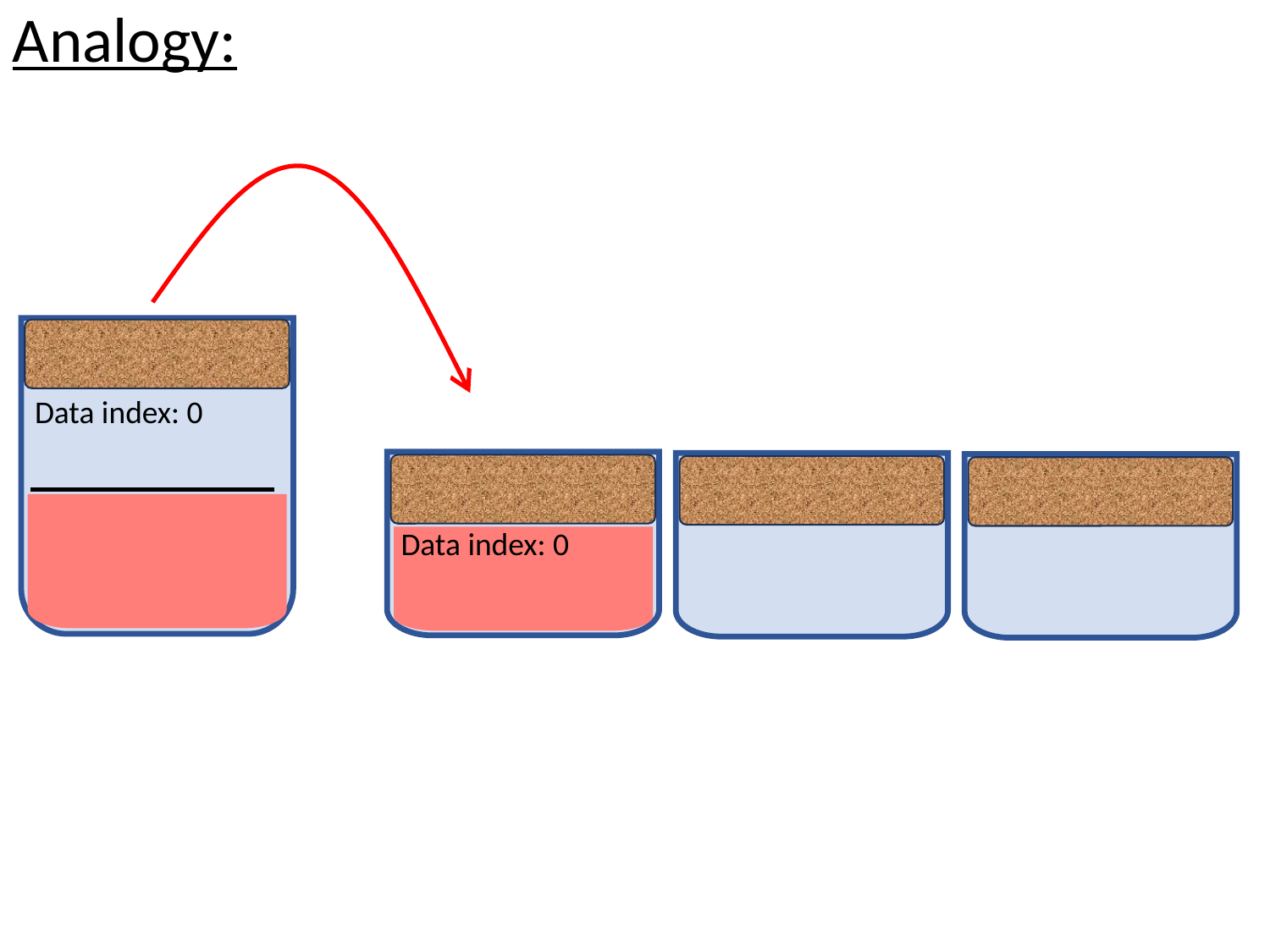

Analogy:

Data index: 0

Data index: 0